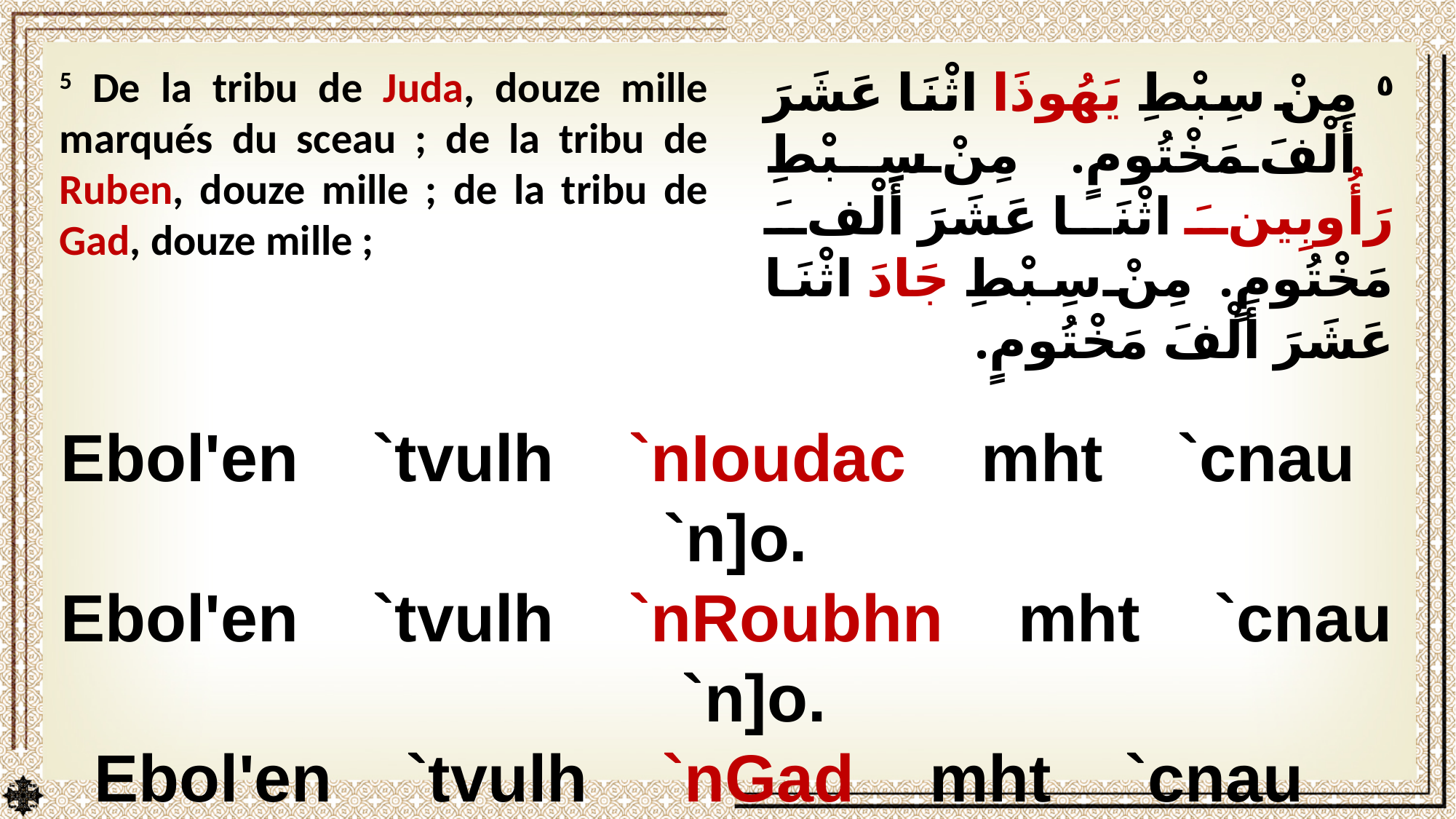

5 De la tribu de Juda, douze mille marqués du sceau ; de la tribu de Ruben, douze mille ; de la tribu de Gad, douze mille ;
٥ مِنْ سِبْطِ يَهُوذَا اثْنَا عَشَرَ أَلْفَ مَخْتُومٍ. مِنْ سِبْطِ رَأُوبِينَ اثْنَا عَشَرَ أَلْفَ مَخْتُومٍ. مِنْ سِبْطِ جَادَ اثْنَا عَشَرَ أَلْفَ مَخْتُومٍ.

Ebol'en    `tvulh    `nIoudac    mht    `cnau    `n]o.
Ebol'en    `tvulh    `nRoubhn    mht    `cnau    `n]o.
Ebol'en    `tvulh    `nGad    mht    `cnau    `n]o.